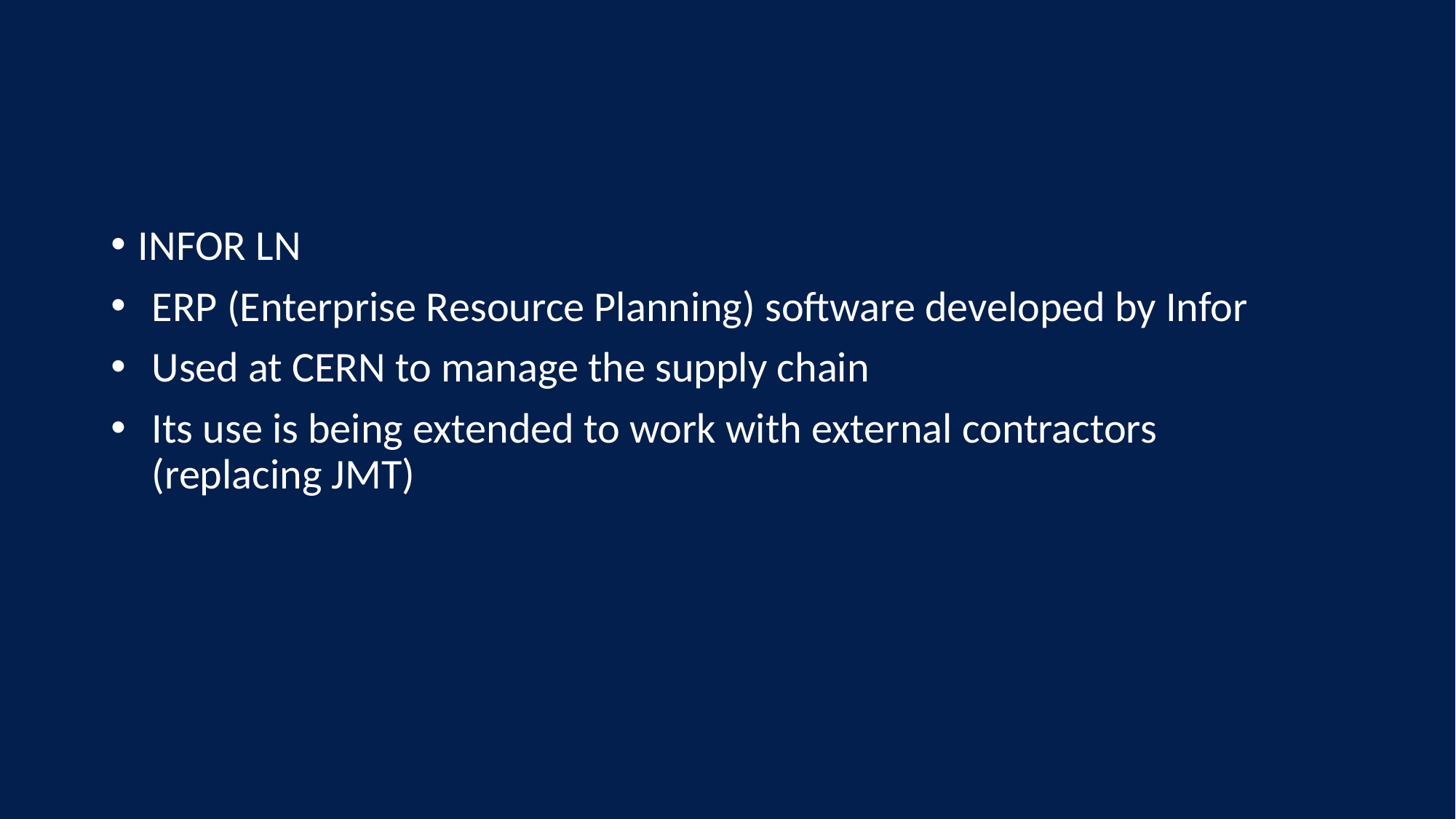

INFOR LN
ERP (Enterprise Resource Planning) software developed by Infor
Used at CERN to manage the supply chain
Its use is being extended to work with external contractors
(replacing JMT)
David Moliner Reyero / SCE-SMS
35